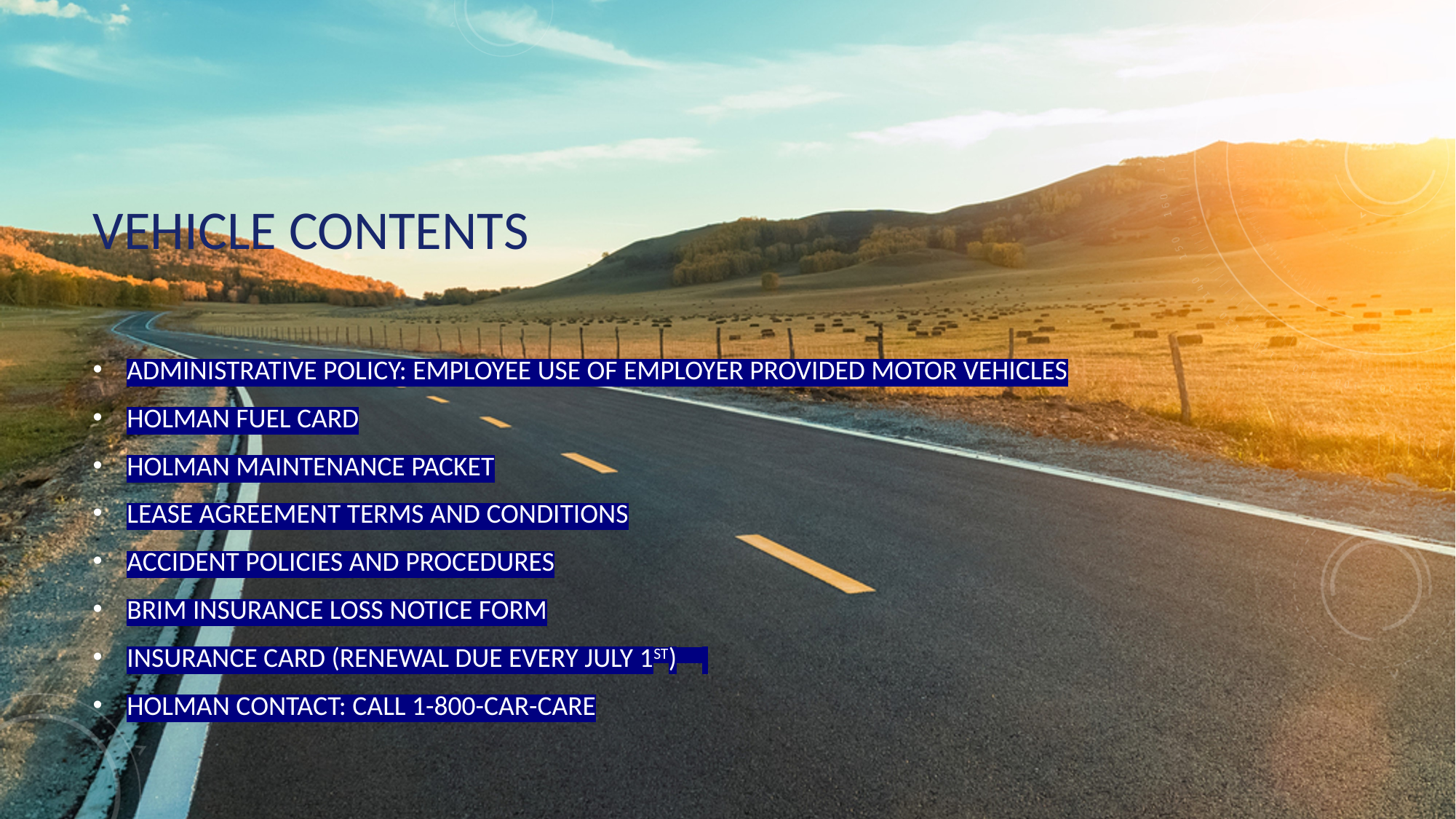

# Vehicle contents
ADMINISTRATIVE POLICY: EMPLOYEE USE OF EMPLOYER PROVIDED MOTOR VEHICLES
HOLMAN FUEL CARD
HOLMAN MAINTENANCE PACKET
LEASE AGREEMENT TERMS AND CONDITIONS
ACCIDENT POLICIES AND PROCEDURES
BRIM INSURANCE LOSS NOTICE FORM
INSURANCE CARD (RENEWAL DUE EVERY JULY 1ST)
HOLMAN CONTACT: CALL 1-800-CAR-CARE